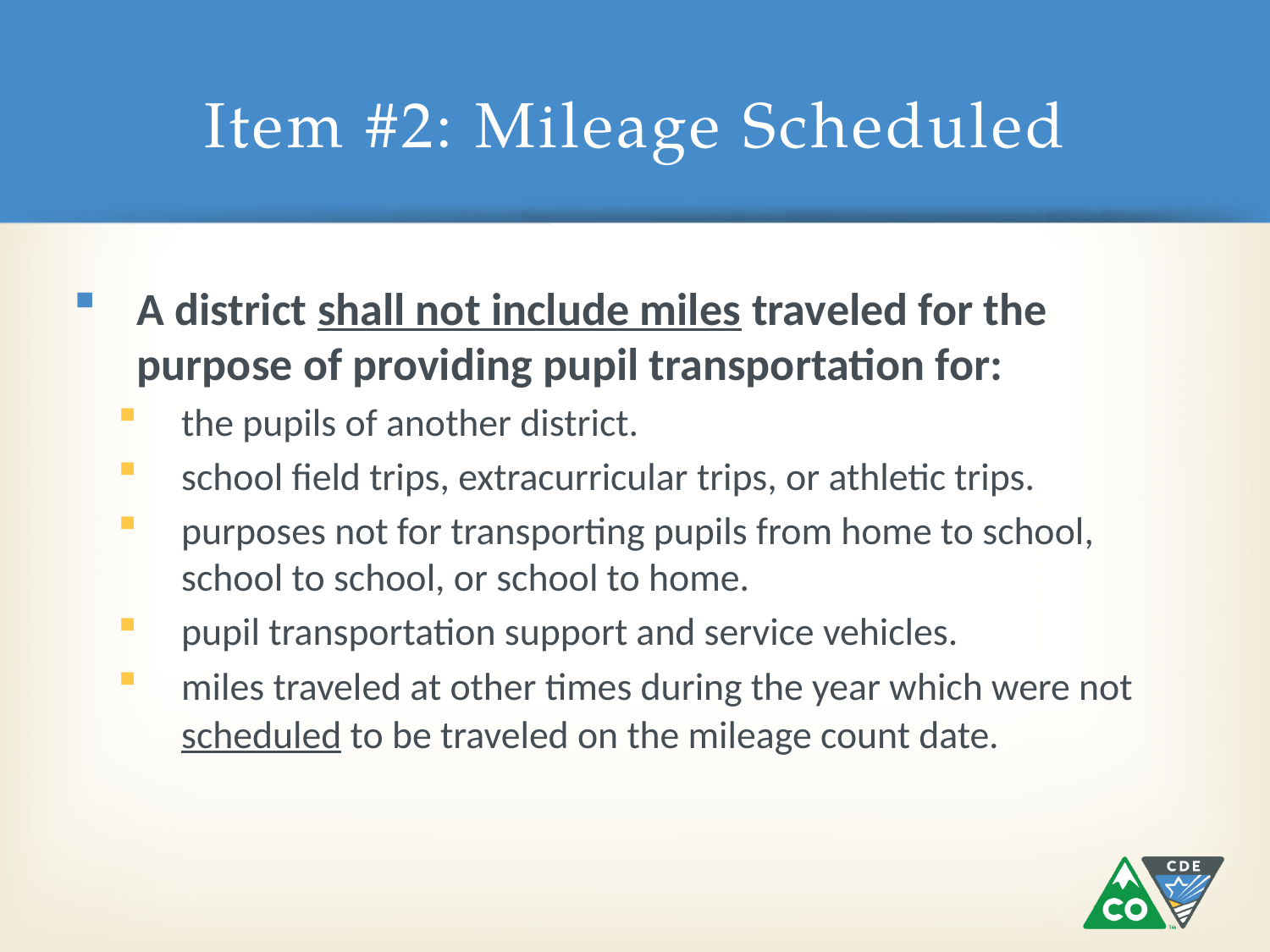

# Item #2: Mileage Scheduled

A district shall not include miles traveled for the purpose of providing pupil transportation for:
the pupils of another district.
school field trips, extracurricular trips, or athletic trips.
purposes not for transporting pupils from home to school, school to school, or school to home.
pupil transportation support and service vehicles.
miles traveled at other times during the year which were not scheduled to be traveled on the mileage count date.